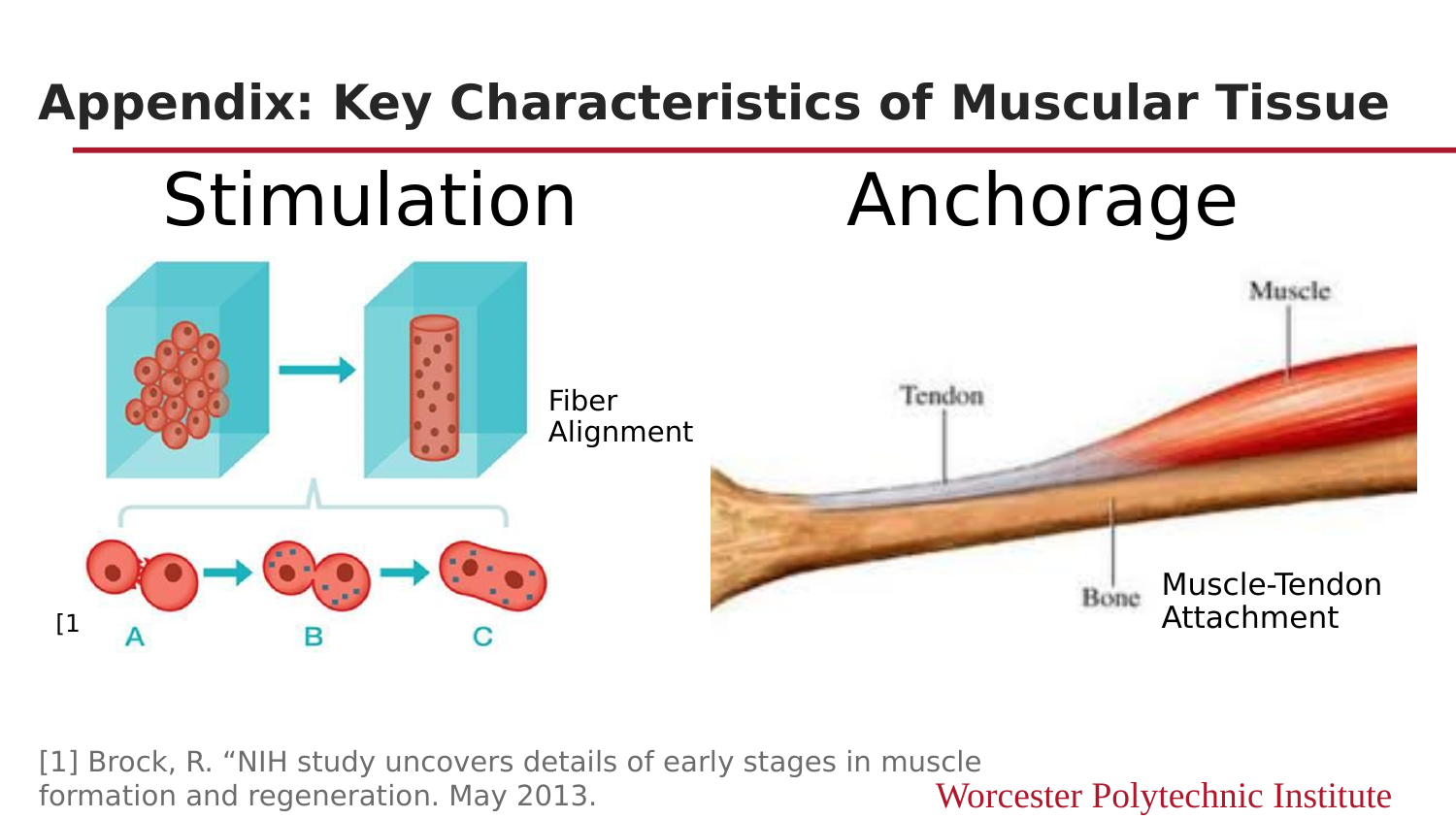

# Appendix: Key Characteristics of Muscular Tissue
Fiber Alignment
Stimulation
Muscle-Tendon Attachment
Anchorage

[1]
[1] Brock, R. “NIH study uncovers details of early stages in muscle formation and regeneration. May 2013.